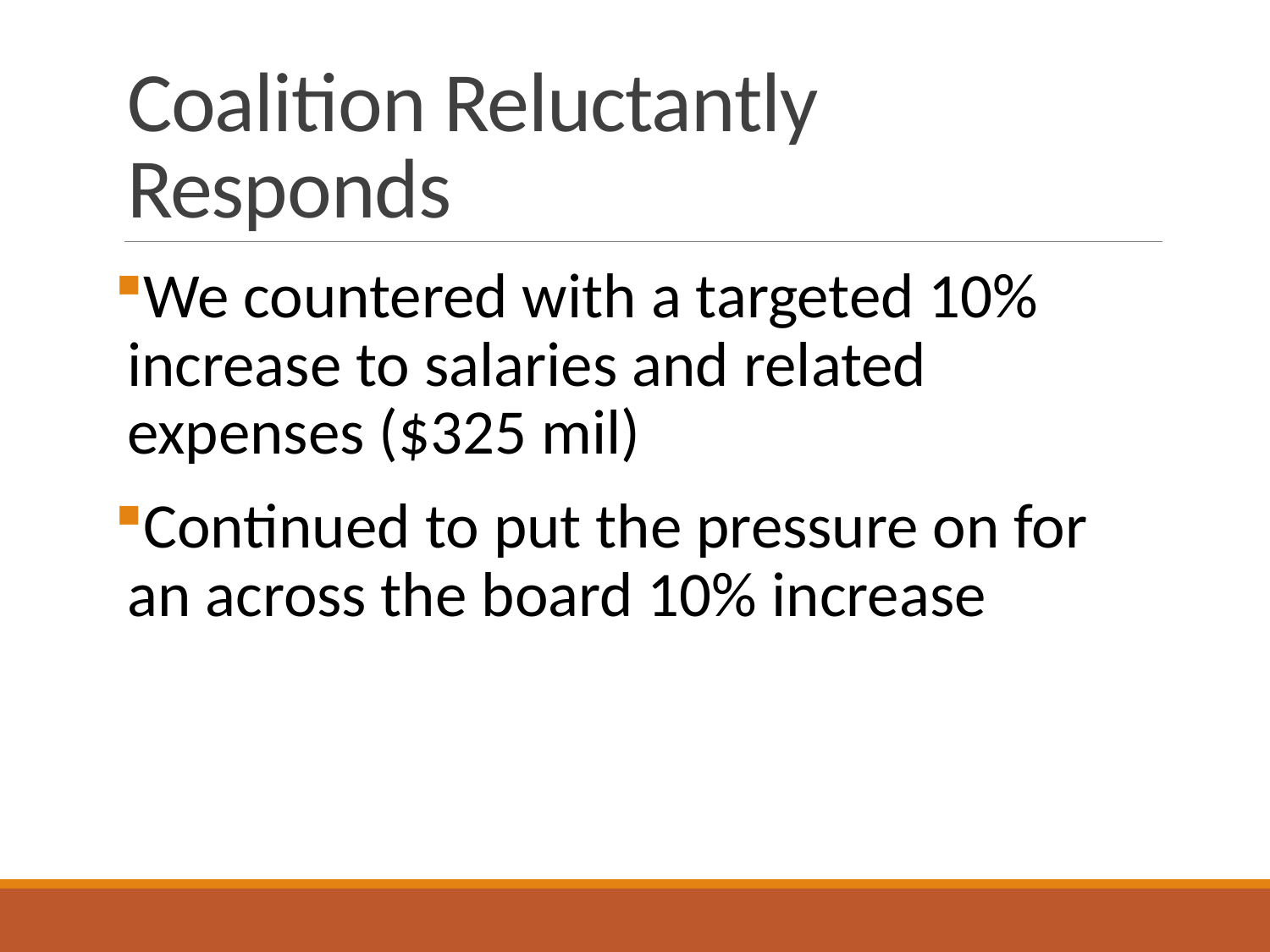

# Coalition Reluctantly Responds
We countered with a targeted 10% increase to salaries and related expenses ($325 mil)
Continued to put the pressure on for an across the board 10% increase